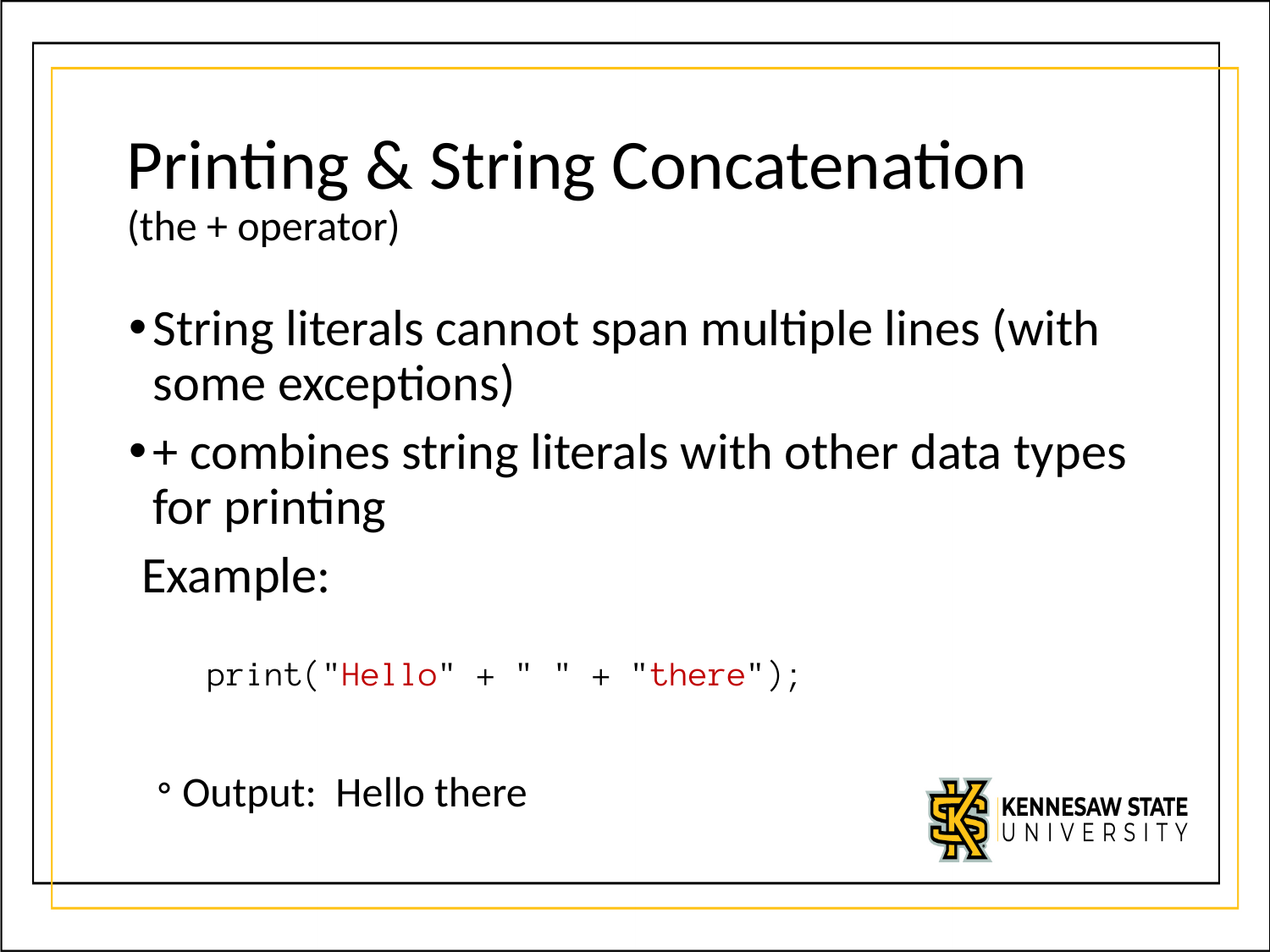

# Printing & String Concatenation (the + operator)
String literals cannot span multiple lines (with some exceptions)
+ combines string literals with other data types for printing
Example:

print("Hello" + " " + "there");

Output:  Hello there